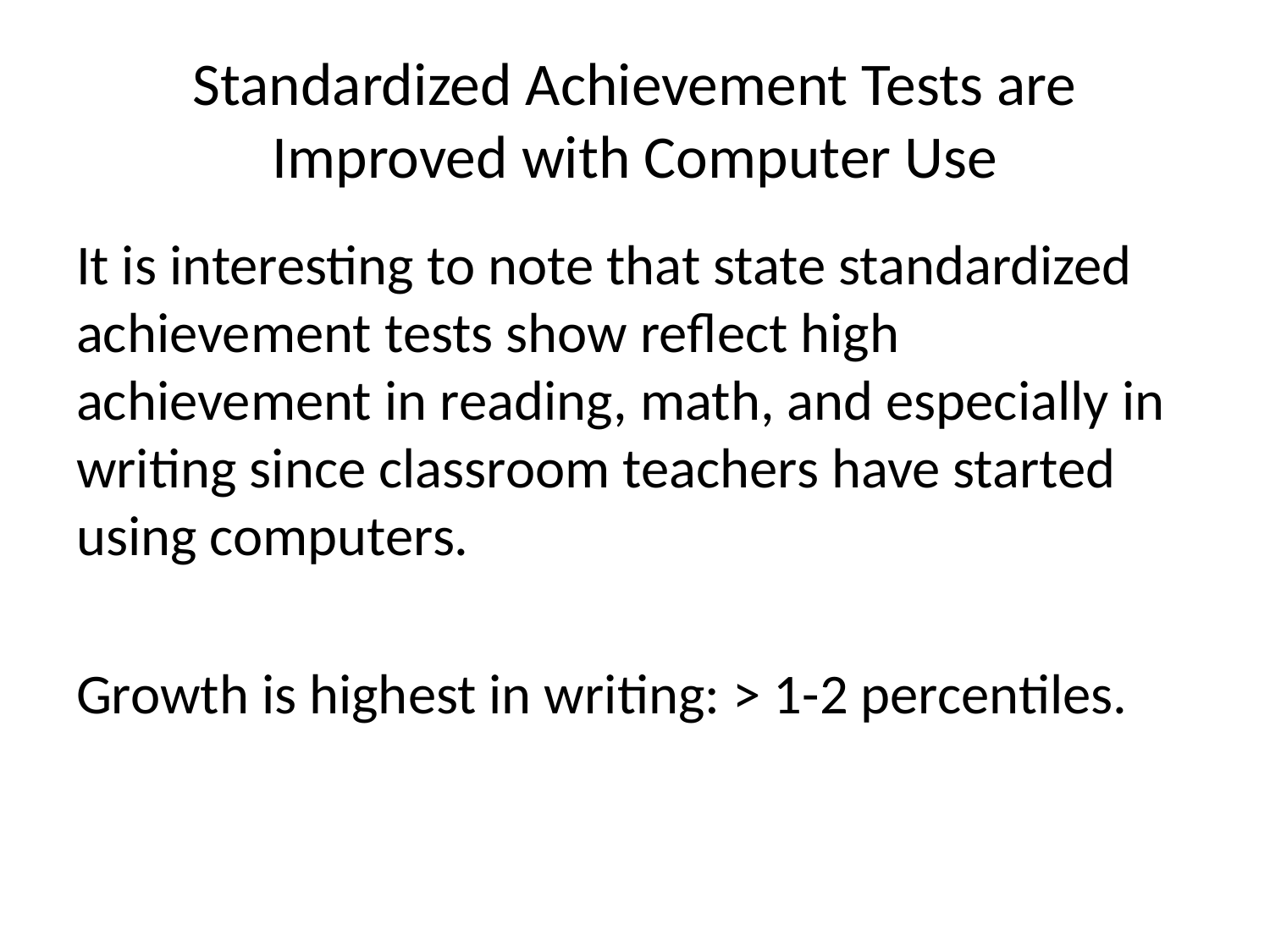

# Standardized Achievement Tests are Improved with Computer Use
It is interesting to note that state standardized achievement tests show reflect high achievement in reading, math, and especially in writing since classroom teachers have started using computers.

Growth is highest in writing: > 1-2 percentiles.